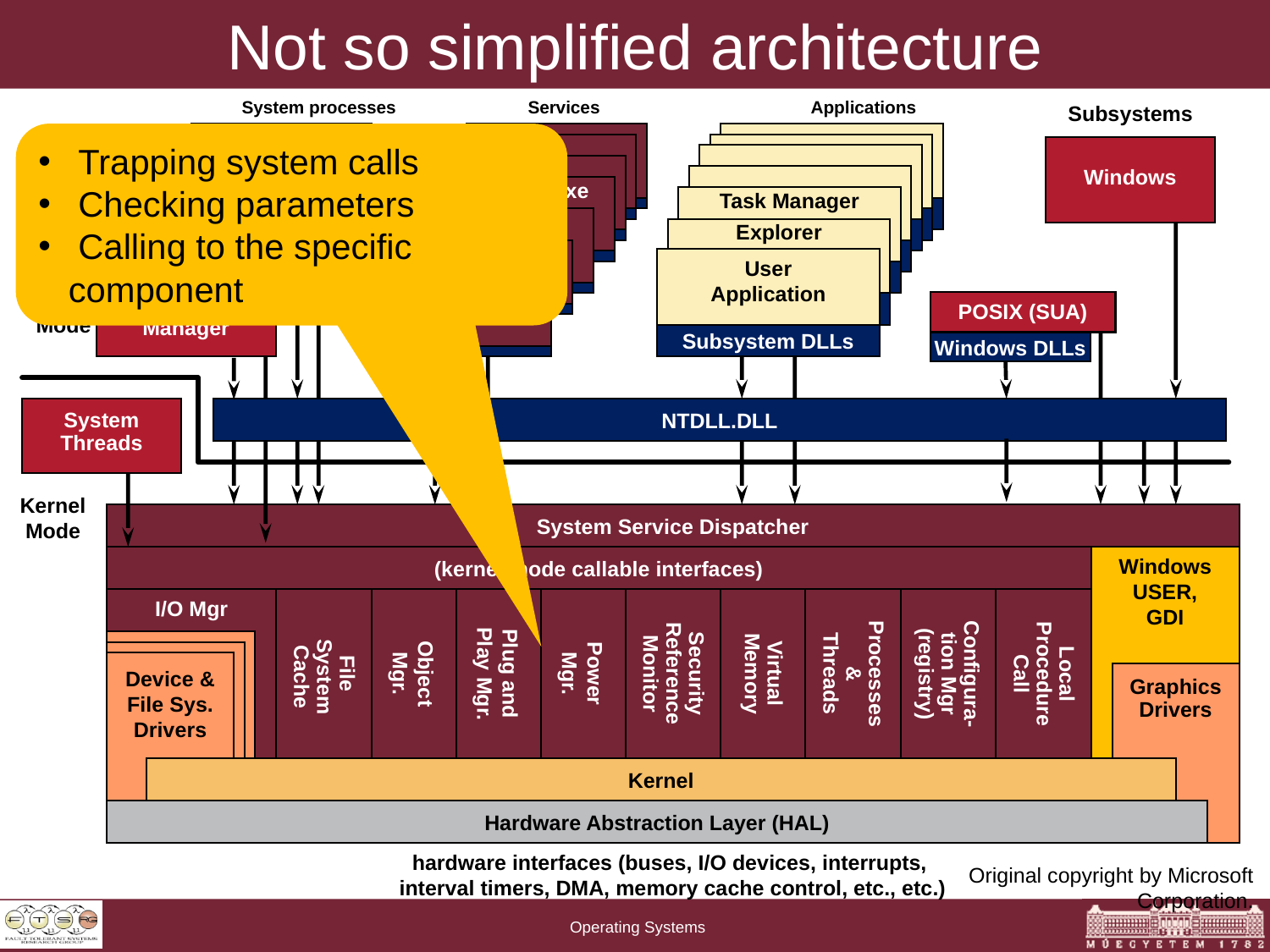

# Not so simplified architecture
System processes
Services
Applications
Subsystems
 Trapping system calls
 Checking parameters
 Calling to the specific component
Service
Control Mgr.

Windows

SvcHost.Exe

LSASS

Task Manager

WinMgt.Exe

Explorer

WinLogon

SpoolSv.Exe

User
Application

Session  Manager
SvcHost.exe

User
Mode
Kernel
Mode
POSIX (SUA)

Subsystem DLLs
Windows DLLs

System
Threads
NTDLL.DLL

System Service Dispatcher
(kernel mode callable interfaces)
Windows
USER,
GDI

I/O Mgr
File
 System
 Cache
Object
Mgr.
Plug and
Play Mgr.
Power
Mgr.
Security
Reference
Monitor
Virtual
Memory
Processes
&
Threads
Configura-
tion Mgr
(registry)
Local
Procedure
Call

Device &
File Sys.
Drivers
Graphics
Drivers
Kernel
Hardware Abstraction Layer (HAL)
hardware interfaces (buses, I/O devices, interrupts,
interval timers, DMA, memory cache control, etc., etc.)
Original copyright by Microsoft Corporation.